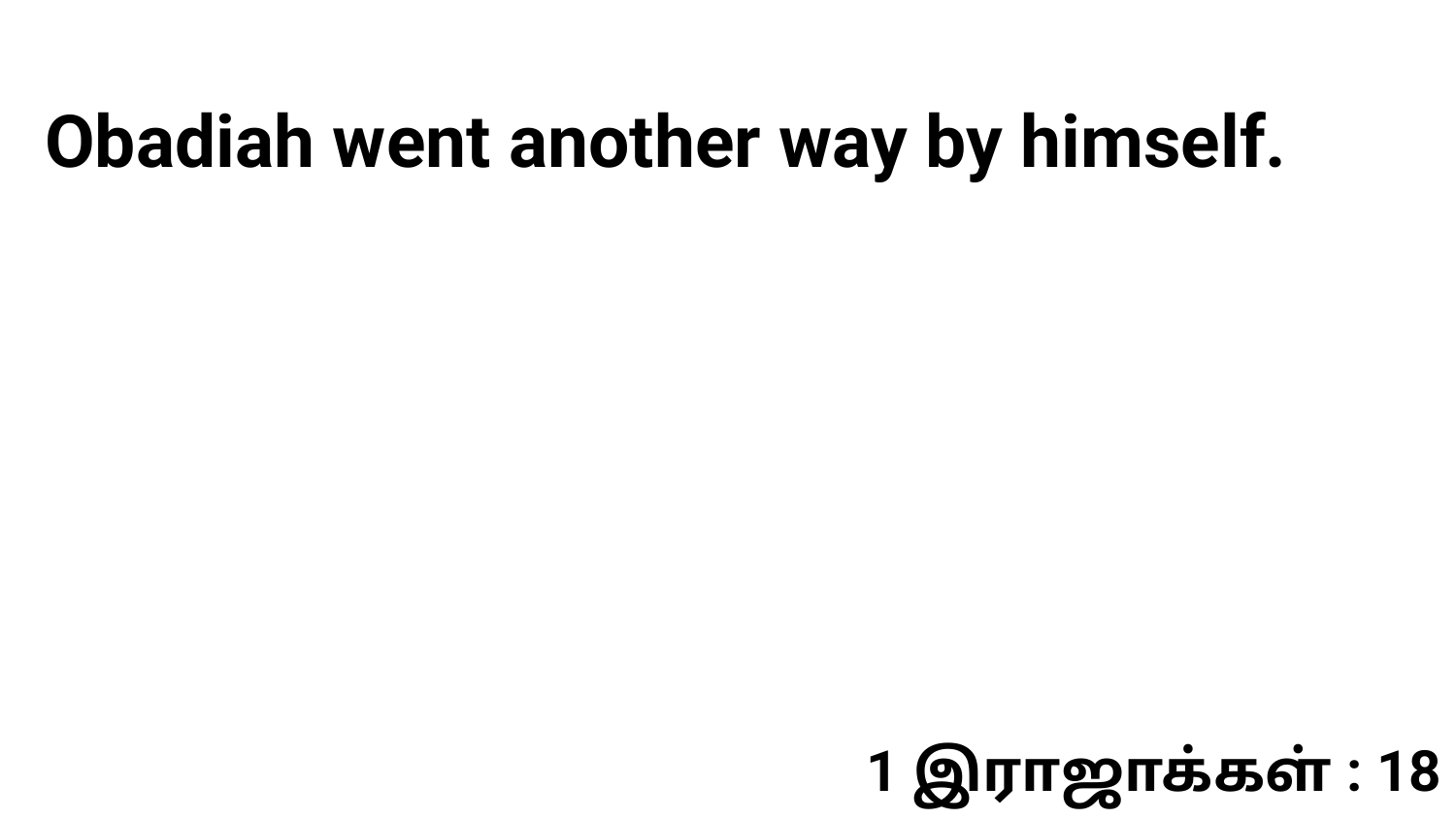

Obadiah went another way by himself.
1 இராஜாக்கள் : 18